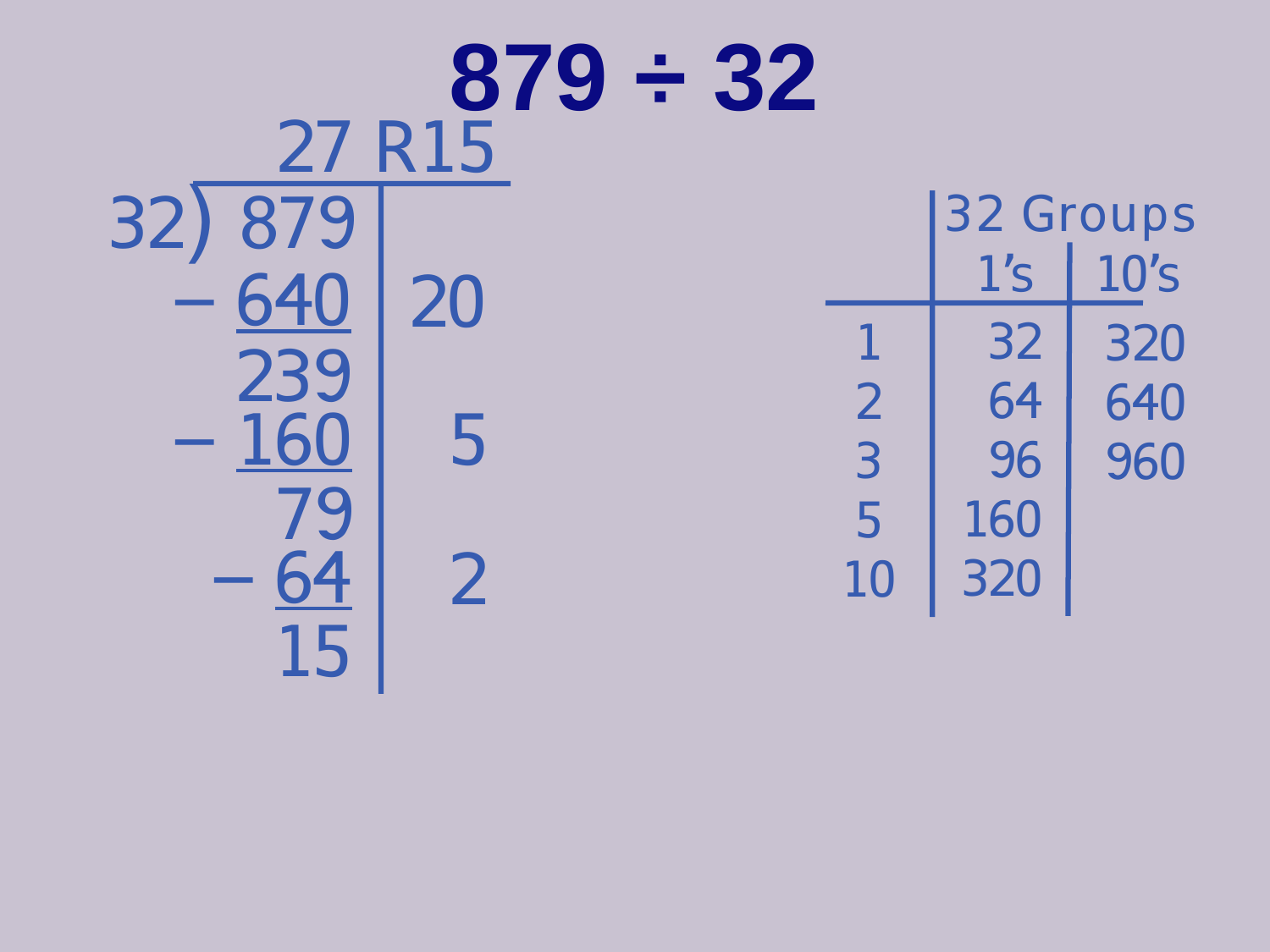

# 879 ÷ 32
27 R15
 32) 879
32 Groups

1’s    10’s
– 640
20

32
64
96
160
320
1
2
3
5
10
320
640
960

239
– 160
5

79
– 64
2
15